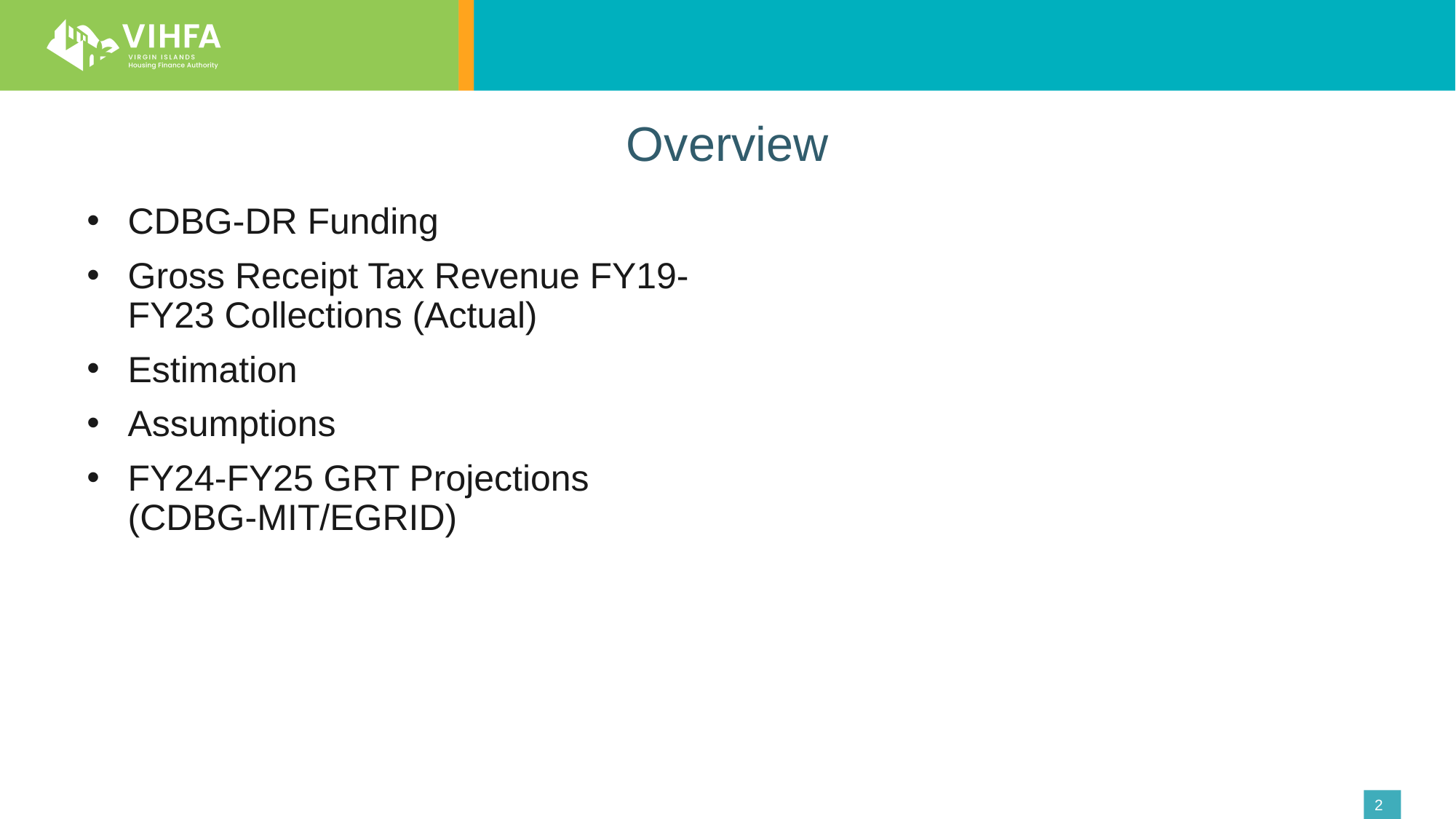

# Overview
CDBG-DR Funding
Gross Receipt Tax Revenue FY19-FY23 Collections (Actual)
Estimation
Assumptions
FY24-FY25 GRT Projections (CDBG-MIT/EGRID)

2